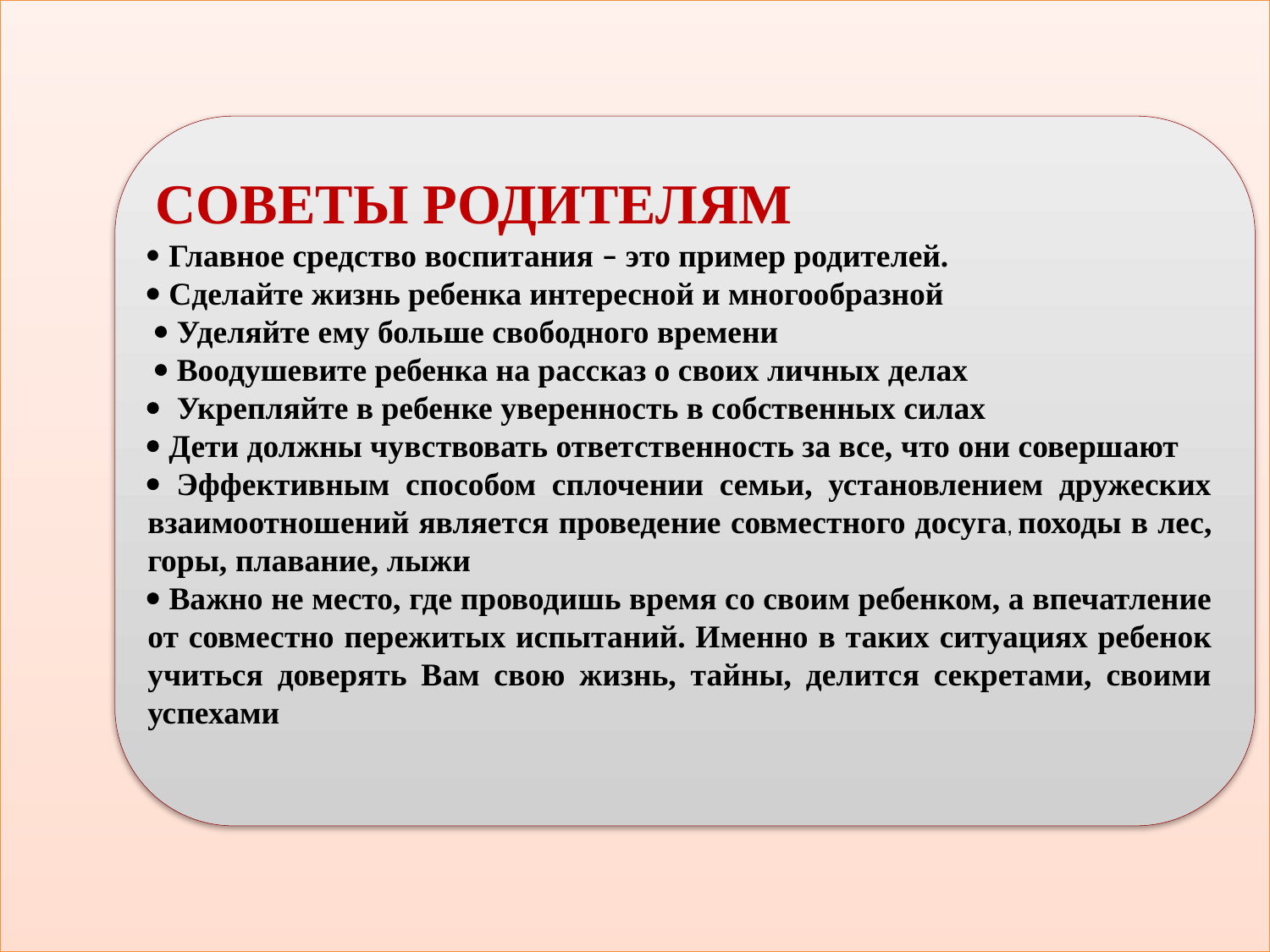

СОВЕТЫ РОДИТЕЛЯМ
• Главное средство воспитания – это пример родителей.
• Сделайте жизнь ребенка интересной и многообразной
 • Уделяйте ему больше свободного времени
 • Воодушевите ребенка на рассказ о своих личных делах
•  Укрепляйте в ребенке уверенность в собственных силах
• Дети должны чувствовать ответственность за все, что они совершают
• Эффективным способом сплочении семьи, установлением дружеских взаимоотношений является проведение совместного досуга, походы в лес, горы, плавание, лыжи
• Важно не место, где проводишь время со своим ребенком, а впечатление от совместно пережитых испытаний. Именно в таких ситуациях ребенок учиться доверять Вам свою жизнь, тайны, делится секретами, своими успехами